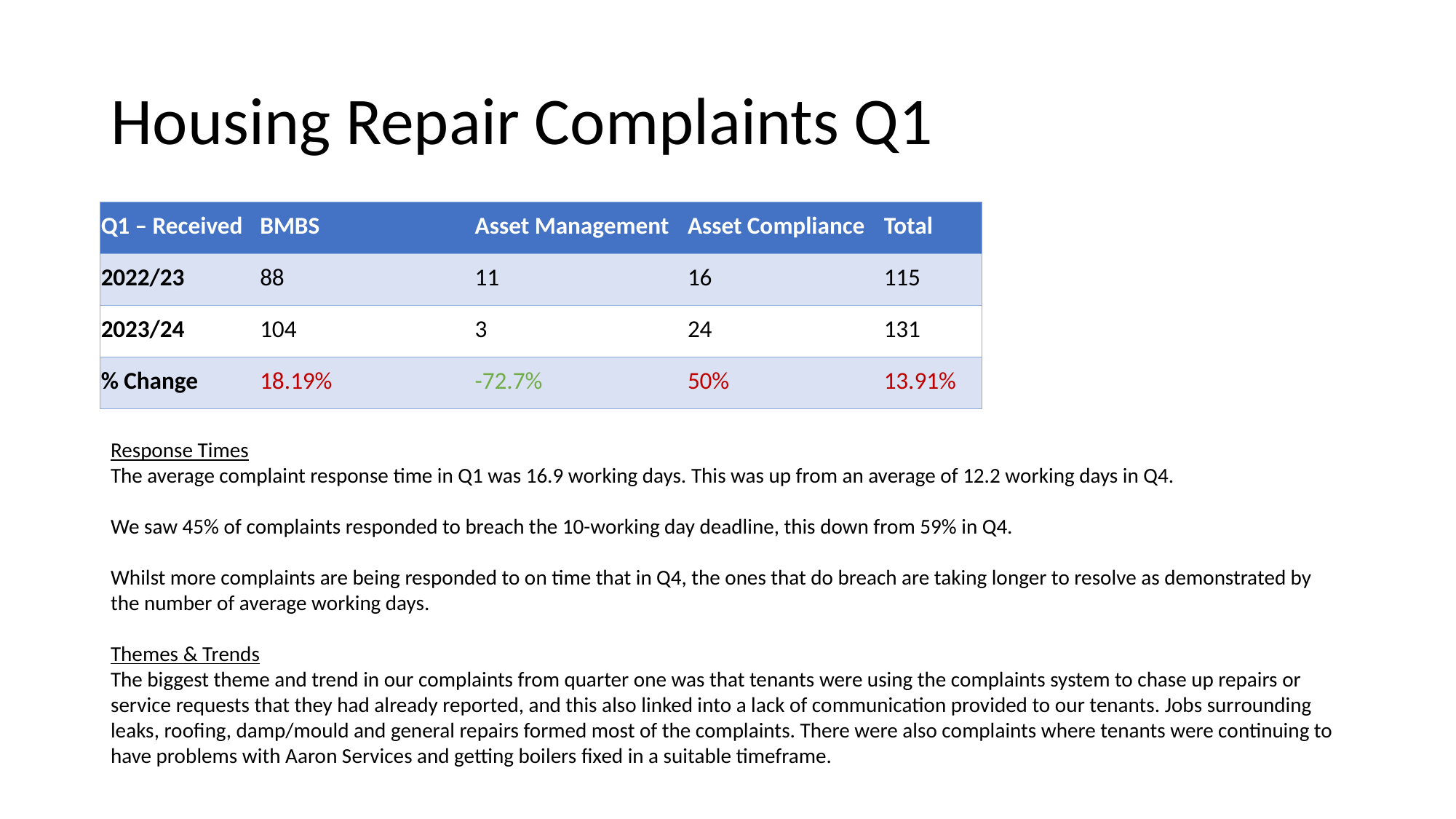

# Housing Repair Complaints Q1
| Q1 – Received | BMBS | Asset Management | Asset Compliance | Total |
| --- | --- | --- | --- | --- |
| 2022/23 | 88 | 11 | 16 | 115 |
| 2023/24 | 104 | 3 | 24 | 131 |
| % Change | 18.19% | -72.7% | 50% | 13.91% |
Response Times
The average complaint response time in Q1 was 16.9 working days. This was up from an average of 12.2 working days in Q4.

We saw 45% of complaints responded to breach the 10-working day deadline, this down from 59% in Q4.

Whilst more complaints are being responded to on time that in Q4, the ones that do breach are taking longer to resolve as demonstrated by the number of average working days.

Themes & Trends
The biggest theme and trend in our complaints from quarter one was that tenants were using the complaints system to chase up repairs or service requests that they had already reported, and this also linked into a lack of communication provided to our tenants. Jobs surrounding leaks, roofing, damp/mould and general repairs formed most of the complaints. There were also complaints where tenants were continuing to have problems with Aaron Services and getting boilers fixed in a suitable timeframe.